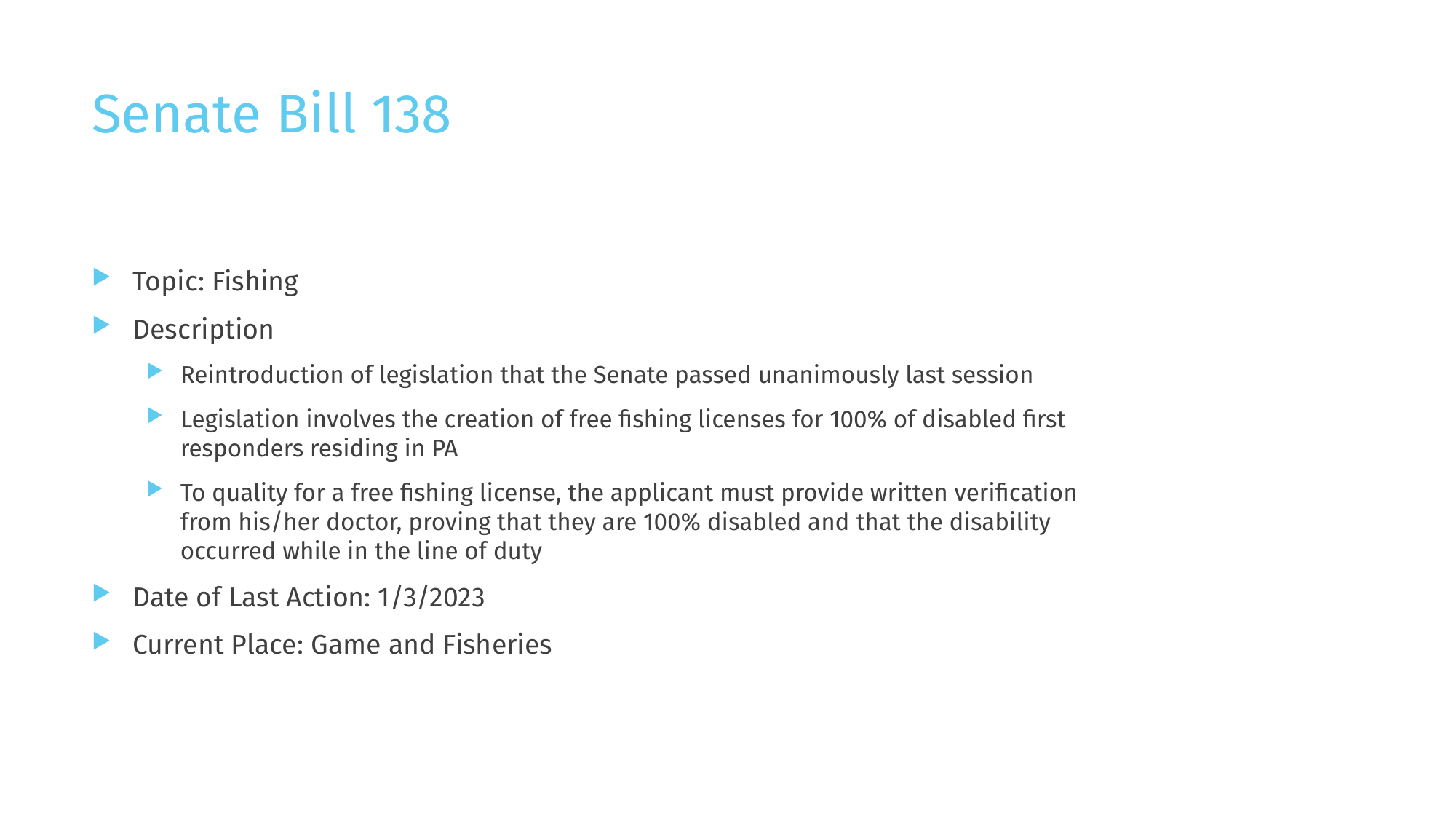

# Senate Bill 138
Topic: Fishing
Description
Reintroduction of legislation that the Senate passed unanimously last session
Legislation involves the creation of free fishing licenses for 100% of disabled first responders residing in PA
To quality for a free fishing license, the applicant must provide written verification from his/her doctor, proving that they are 100% disabled and that the disability occurred while in the line of duty
Date of Last Action: 1/3/2023
Current Place: Game and Fisheries